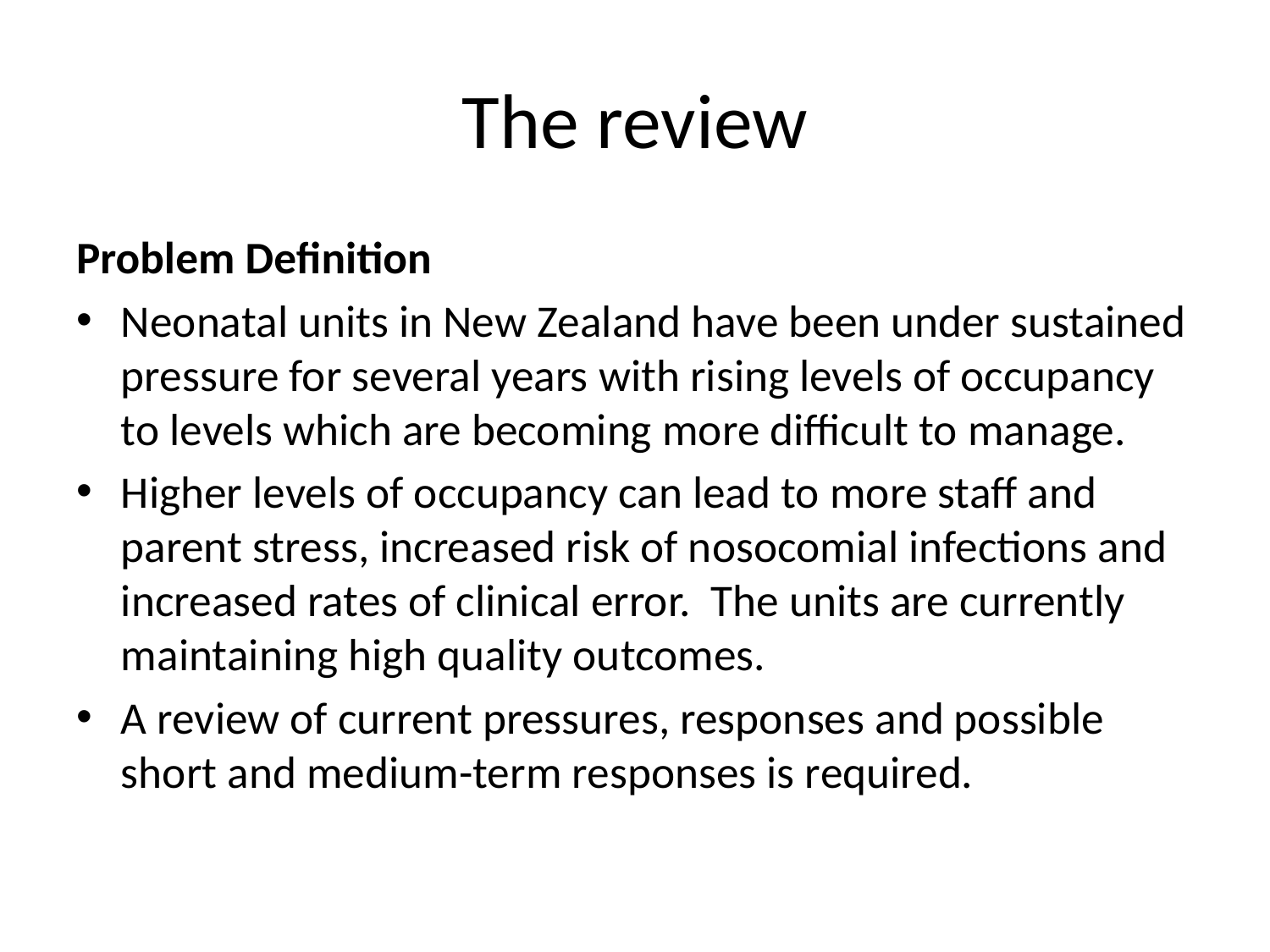

# The review
Problem Definition
Neonatal units in New Zealand have been under sustained pressure for several years with rising levels of occupancy to levels which are becoming more difficult to manage.
Higher levels of occupancy can lead to more staff and parent stress, increased risk of nosocomial infections and increased rates of clinical error.  The units are currently maintaining high quality outcomes.
A review of current pressures, responses and possible short and medium-term responses is required.